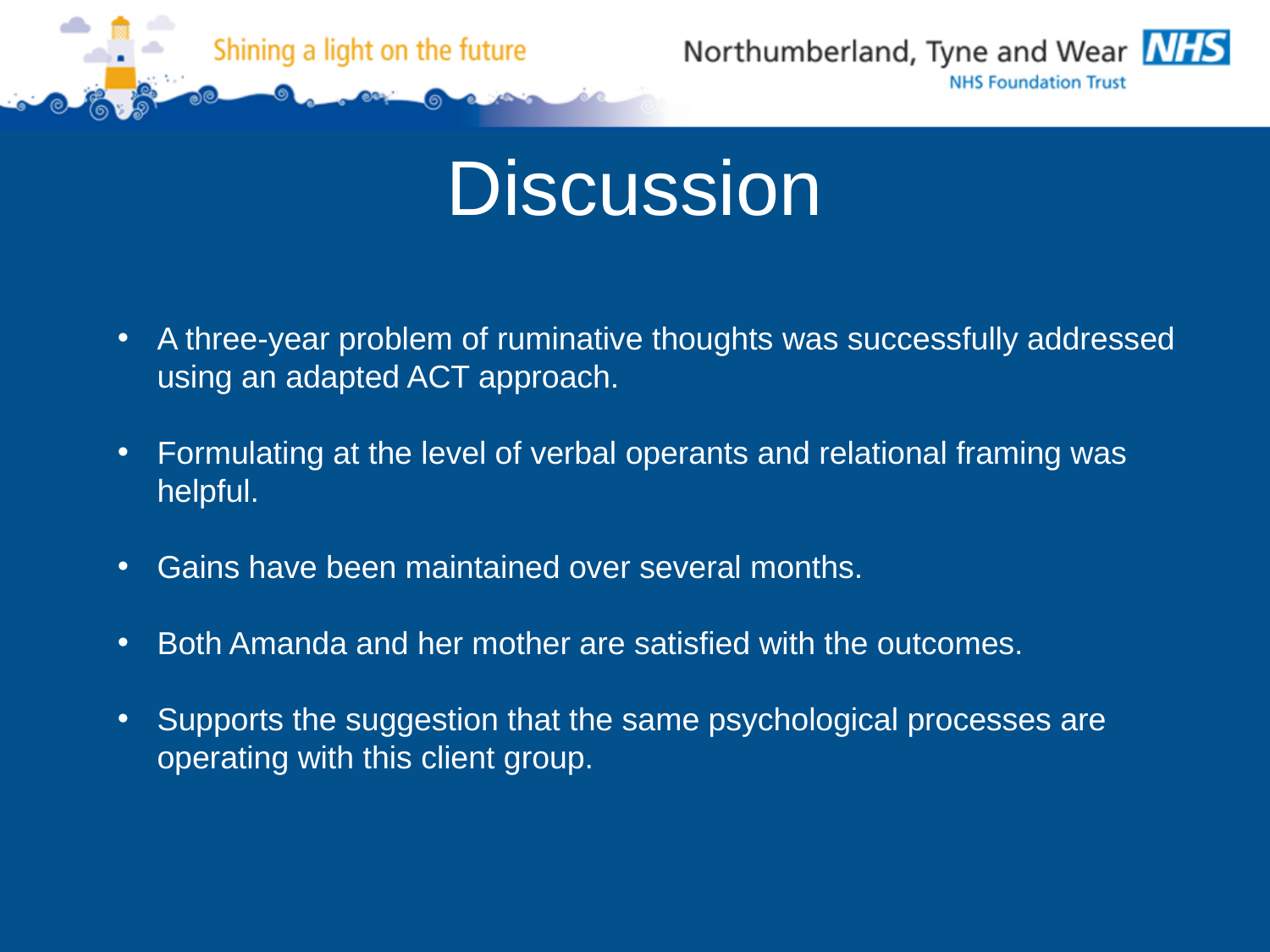

# Discussion
A three-year problem of ruminative thoughts was successfully addressed using an adapted ACT approach.

Formulating at the level of verbal operants and relational framing was helpful.

Gains have been maintained over several months.

Both Amanda and her mother are satisfied with the outcomes.

Supports the suggestion that the same psychological processes are operating with this client group.